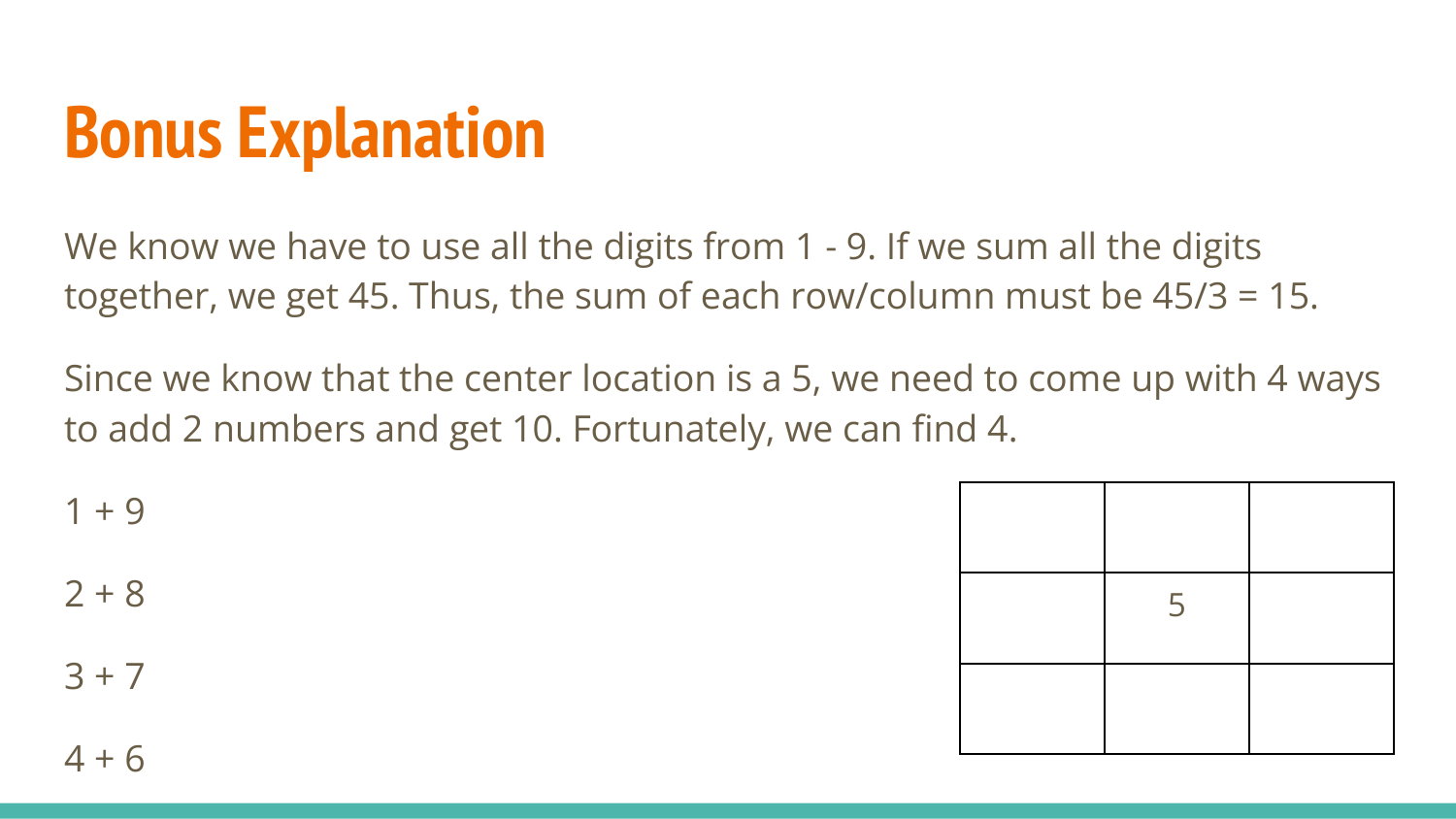

# Bonus Explanation
We know we have to use all the digits from 1 - 9. If we sum all the digits together, we get 45. Thus, the sum of each row/column must be 45/3 = 15.
Since we know that the center location is a 5, we need to come up with 4 ways to add 2 numbers and get 10. Fortunately, we can find 4.
1 + 9
2 + 8
3 + 7
4 + 6
|  |  |  |
| --- | --- | --- |
|  | 5 |  |
|  |  |  |